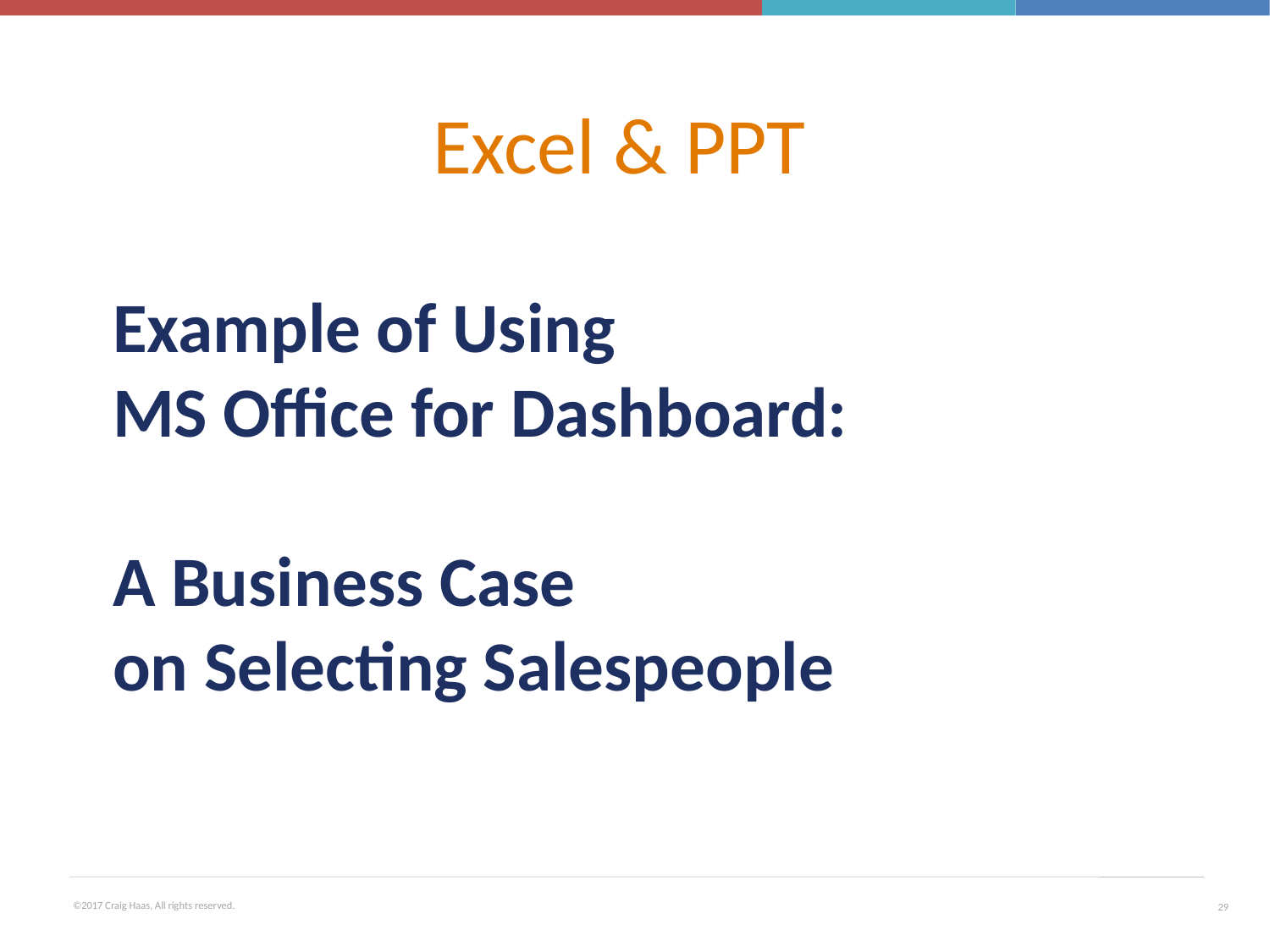

Excel & PPT
Example of Using
MS Office for Dashboard:

A Business Case
on Selecting Salespeople